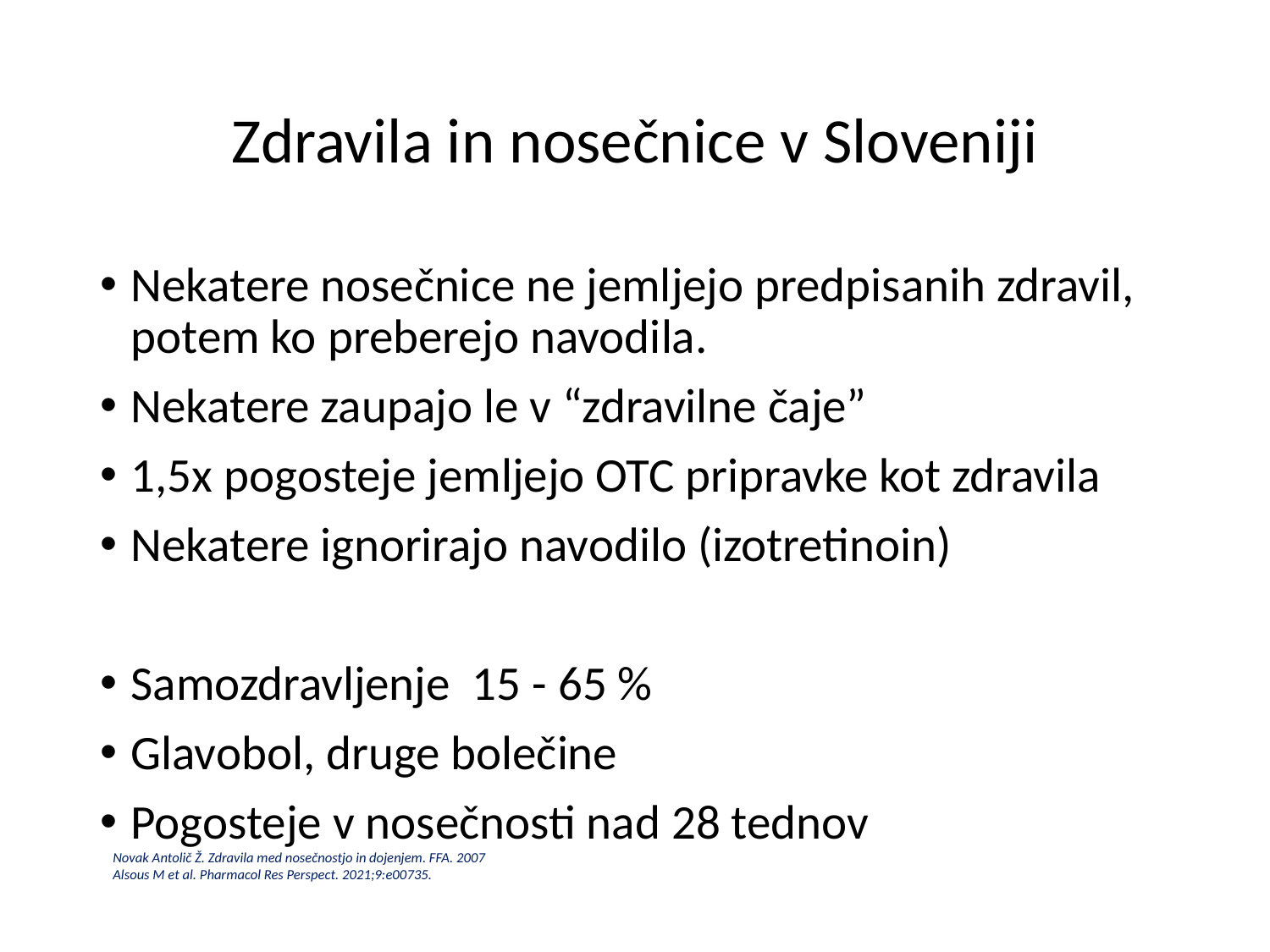

# Zdravila in nosečnice v Sloveniji
Nekatere nosečnice ne jemljejo predpisanih zdravil, potem ko preberejo navodila.
Nekatere zaupajo le v “zdravilne čaje”
1,5x pogosteje jemljejo OTC pripravke kot zdravila
Nekatere ignorirajo navodilo (izotretinoin)

Samozdravljenje  15 - 65 %
Glavobol, druge bolečine
Pogosteje v nosečnosti nad 28 tednov
Novak Antolič Ž. Zdravila med nosečnostjo in dojenjem. FFA. 2007
Alsous M et al. Pharmacol Res Perspect. 2021;9:e00735.